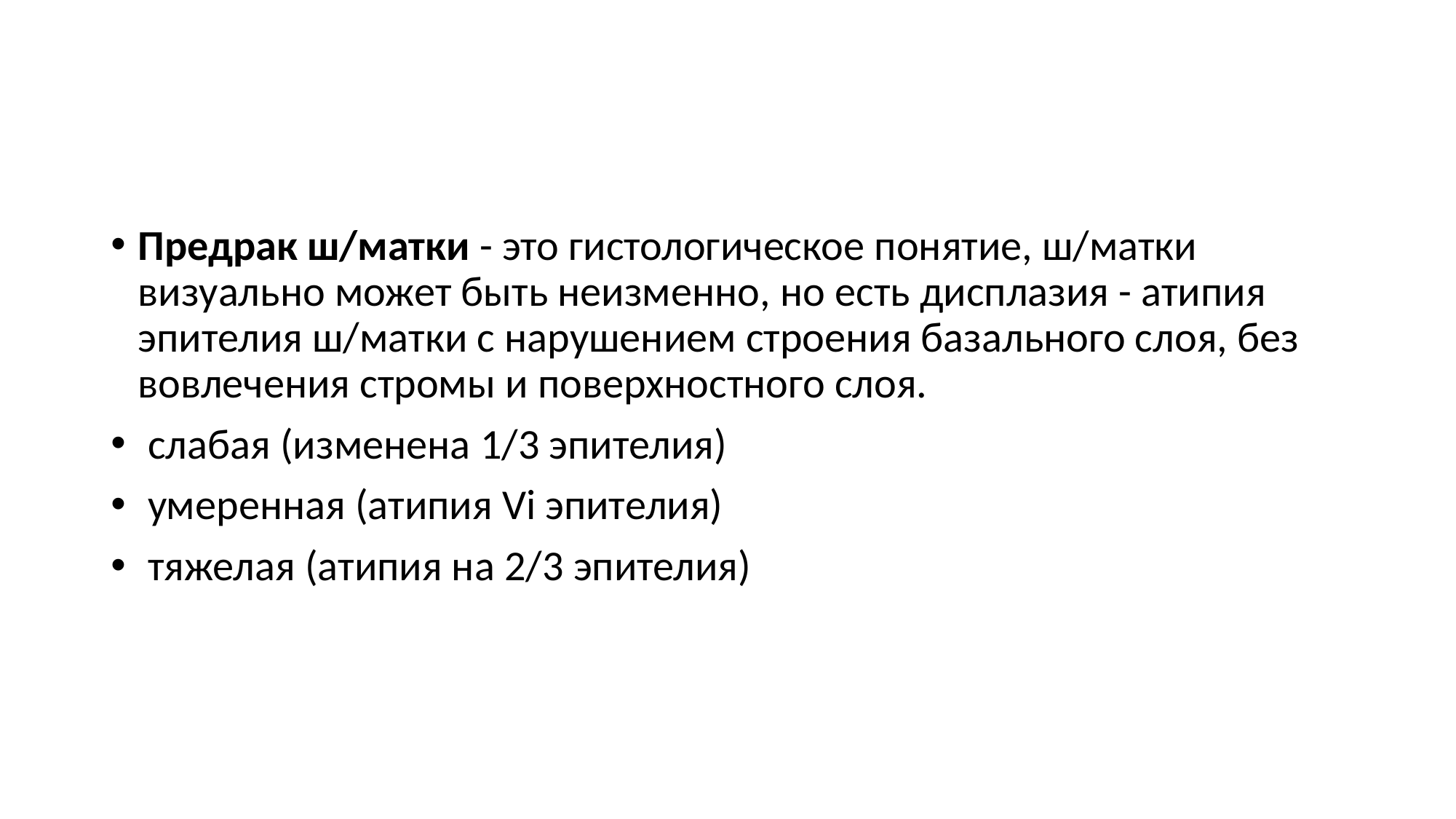

Предрак ш/матки - это гистологическое понятие, ш/матки визуально может быть неизменно, но есть дисплазия - атипия эпителия ш/матки с нарушением строения базального слоя, без вовлечения стромы и поверхностного слоя.
 слабая (изменена 1/3 эпителия)
 умеренная (атипия Vi эпителия)
 тяжелая (атипия на 2/3 эпителия)